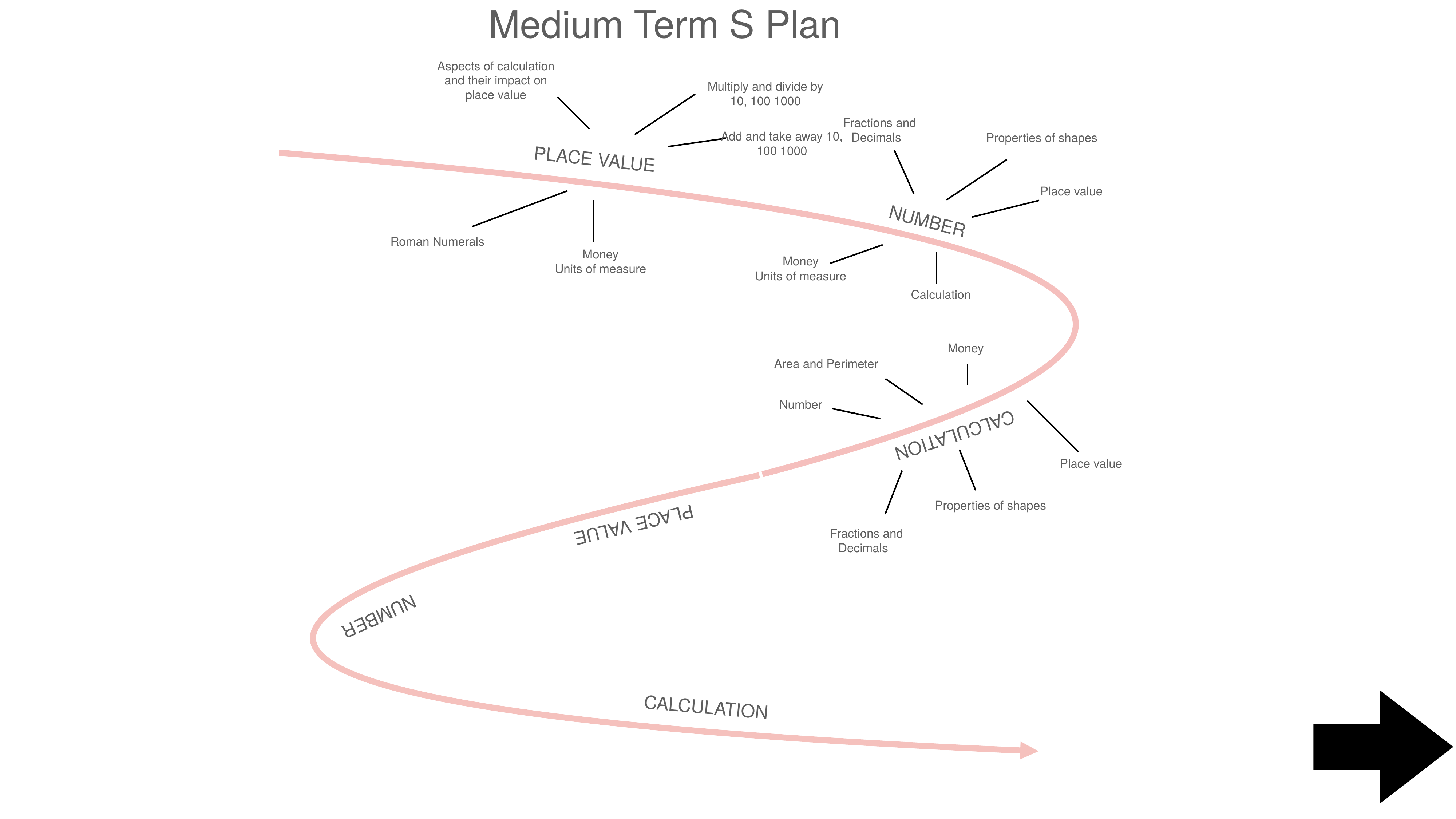

Medium Term S Plan
Aspects of calculation and their impact on place value
Multiply and divide by 10, 100 1000

 Fractions and Decimals
Add and take away 10, 100 1000
Properties of shapes

PLACE VALUE

Place value

NUMBER
Roman Numerals
Money
Units of measure

Money
Units of measure

Calculation
Money
Area and Perimeter

Number

CALCULATION

Place value

Properties of shapes
PLACE VALUE
 Fractions and Decimals
NUMBER

CALCULATION